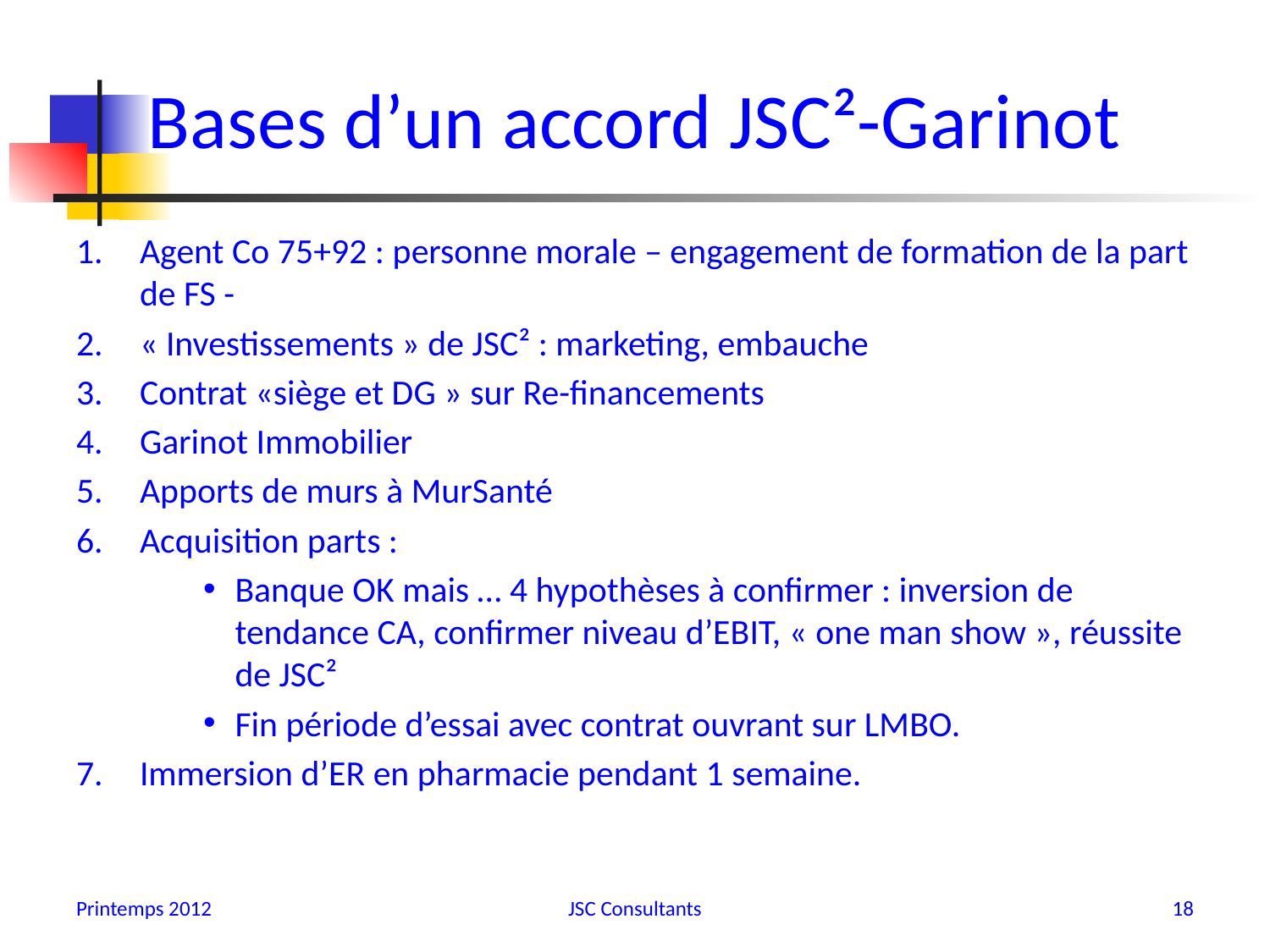

# Bases d’un accord JSC²-Garinot
Agent Co 75+92 : personne morale – engagement de formation de la part de FS -
« Investissements » de JSC² : marketing, embauche
Contrat «siège et DG » sur Re-financements
Garinot Immobilier
Apports de murs à MurSanté
Acquisition parts :
Banque OK mais … 4 hypothèses à confirmer : inversion de tendance CA, confirmer niveau d’EBIT, « one man show », réussite de JSC²
Fin période d’essai avec contrat ouvrant sur LMBO.
Immersion d’ER en pharmacie pendant 1 semaine.

Printemps 2012
JSC Consultants
18